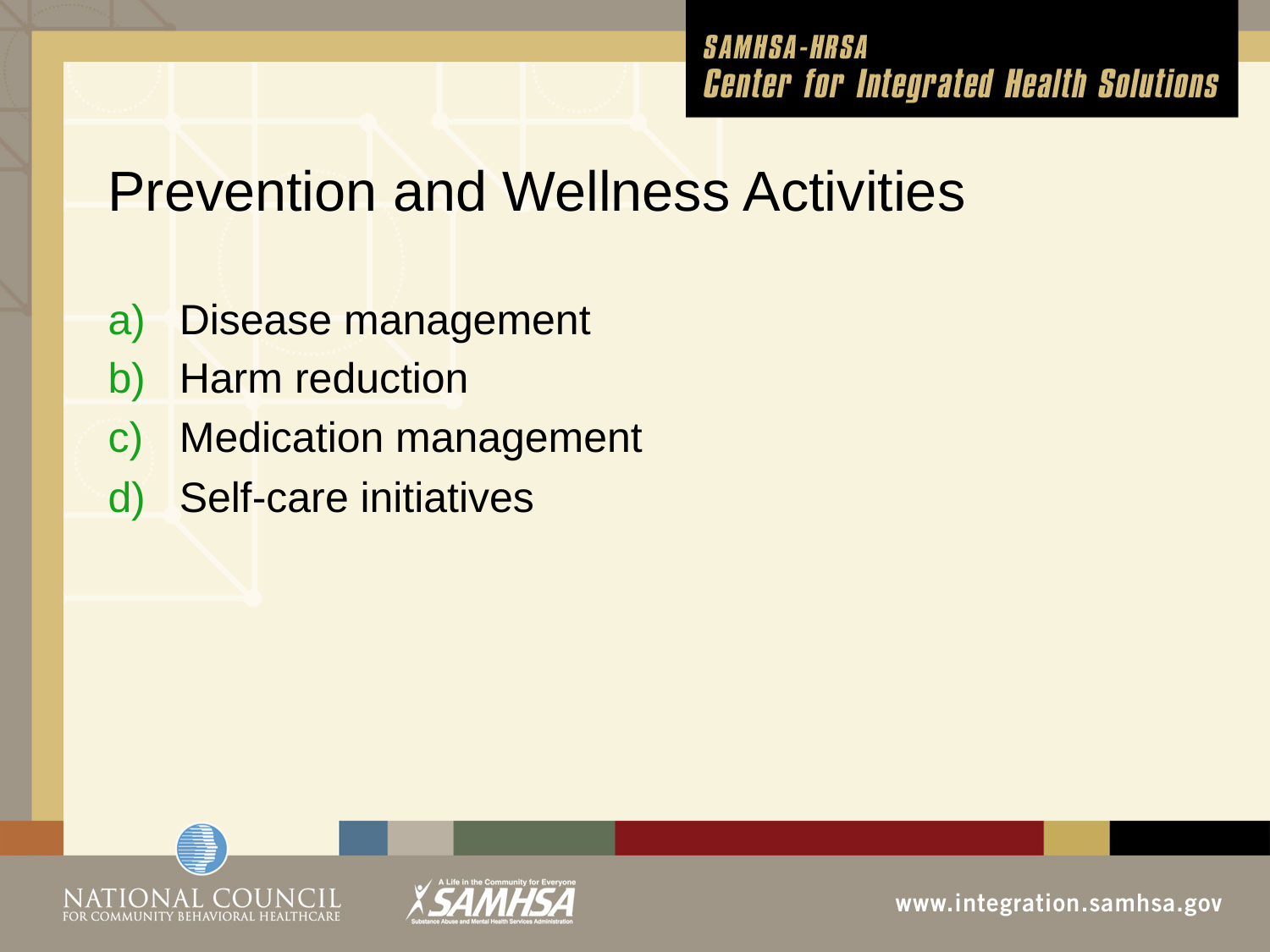

# Prevention and Wellness Activities
Disease management
Harm reduction
Medication management
Self-care initiatives